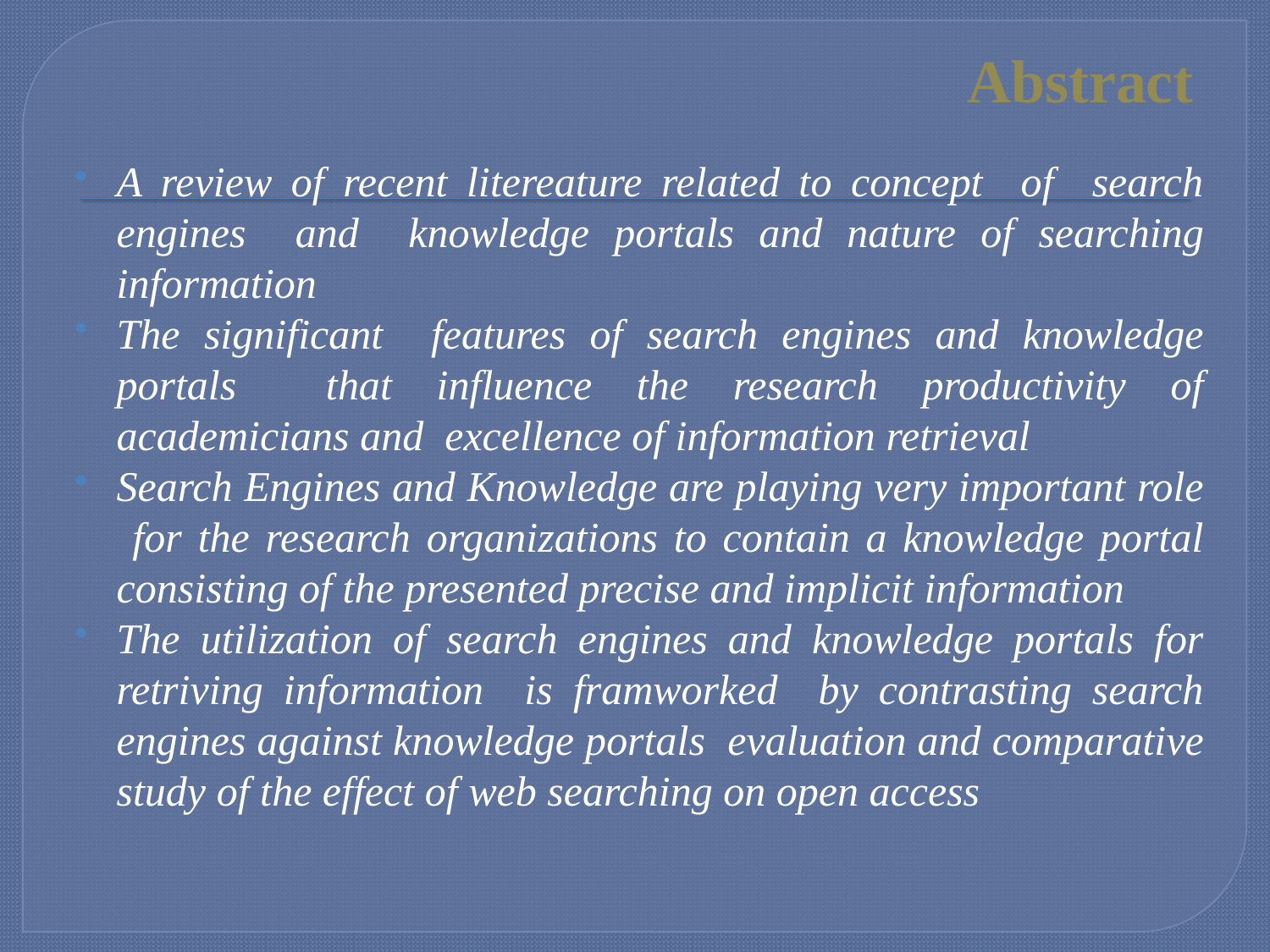

# Abstract
A review of recent litereature related to concept  of  search engines  and  knowledge portals and nature of searching information
The significant  features of search engines and knowledge portals  that influence the research productivity of academicians and  excellence of information retrieval
Search Engines and Knowledge are playing very important role  for the research organizations to contain a knowledge portal consisting of the presented precise and implicit information
The utilization of search engines and knowledge portals for retriving information  is framworked  by contrasting search engines against knowledge portals  evaluation and comparative study of the effect of web searching on open access